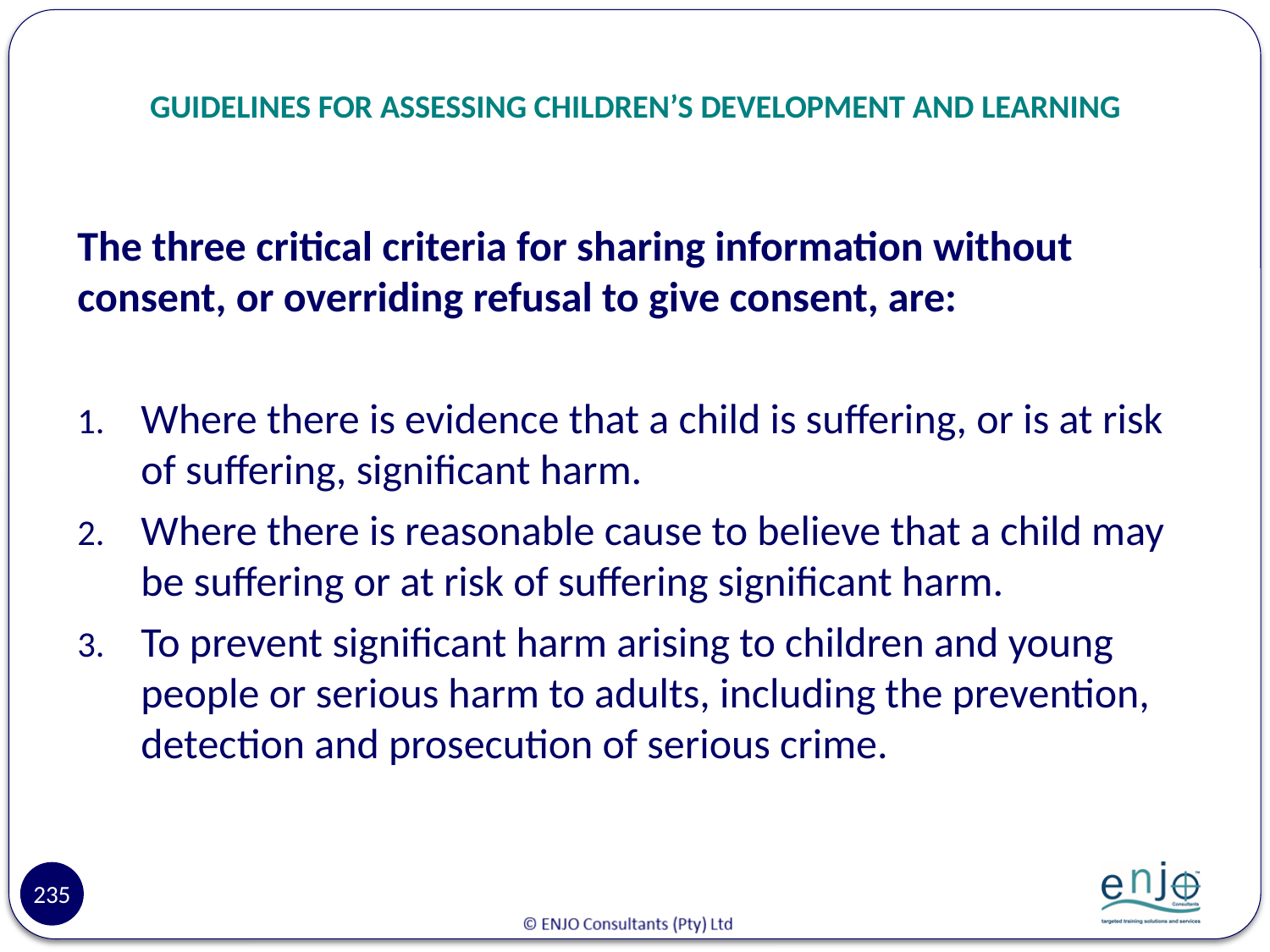

# GUIDELINES FOR ASSESSING CHILDREN’S DEVELOPMENT AND LEARNING
The three critical criteria for sharing information without consent, or overriding refusal to give consent, are:

Where there is evidence that a child is suffering, or is at risk of suffering, significant harm.
Where there is reasonable cause to believe that a child may be suffering or at risk of suffering significant harm.
To prevent significant harm arising to children and young people or serious harm to adults, including the prevention, detection and prosecution of serious crime.

235